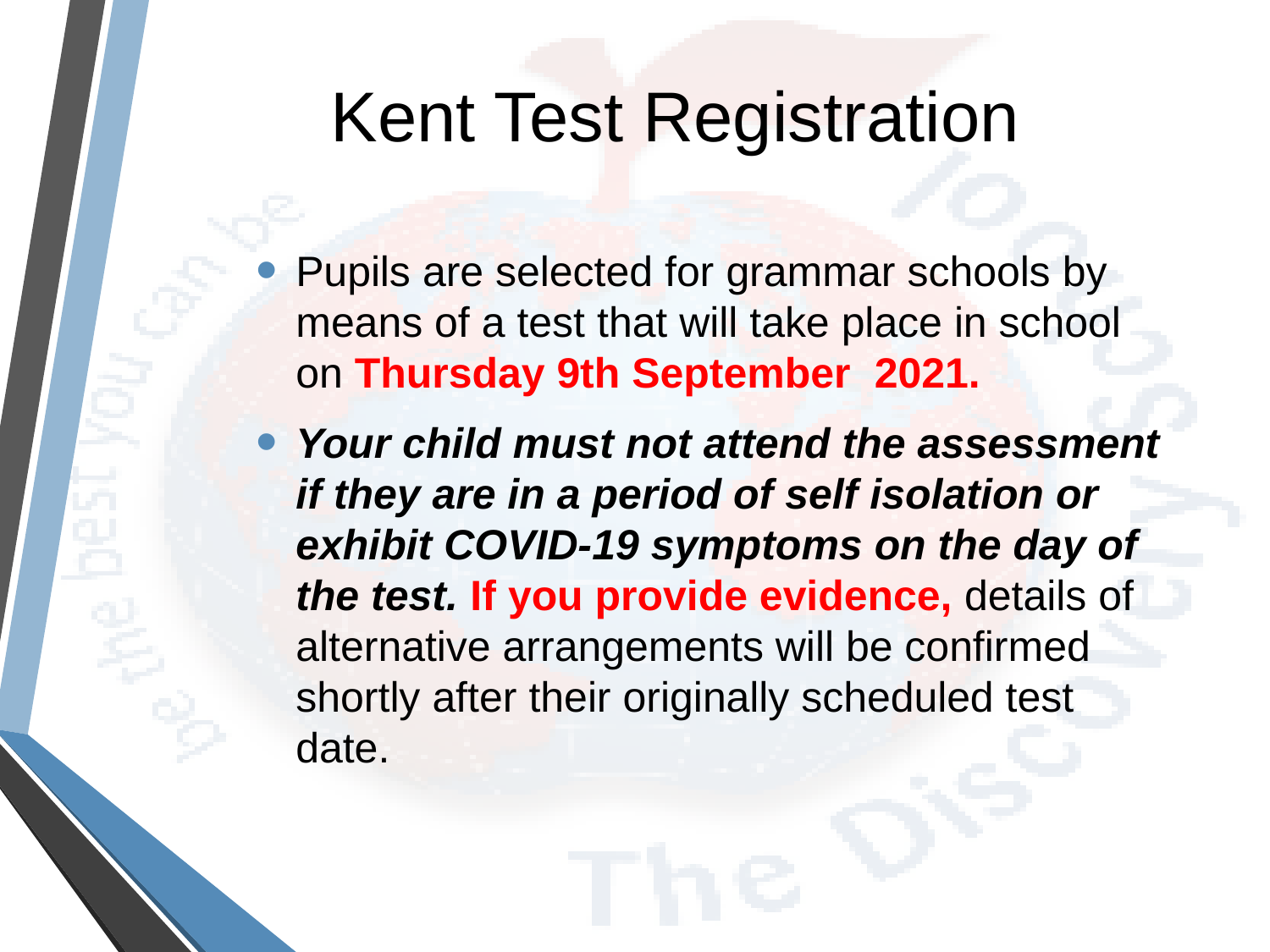

# Kent Test Registration
Pupils are selected for grammar schools by means of a test that will take place in school on Thursday 9th September  2021.
Your child must not attend the assessment if they are in a period of self isolation or exhibit COVID-19 symptoms on the day of the test. If you provide evidence, details of alternative arrangements will be confirmed shortly after their originally scheduled test date.